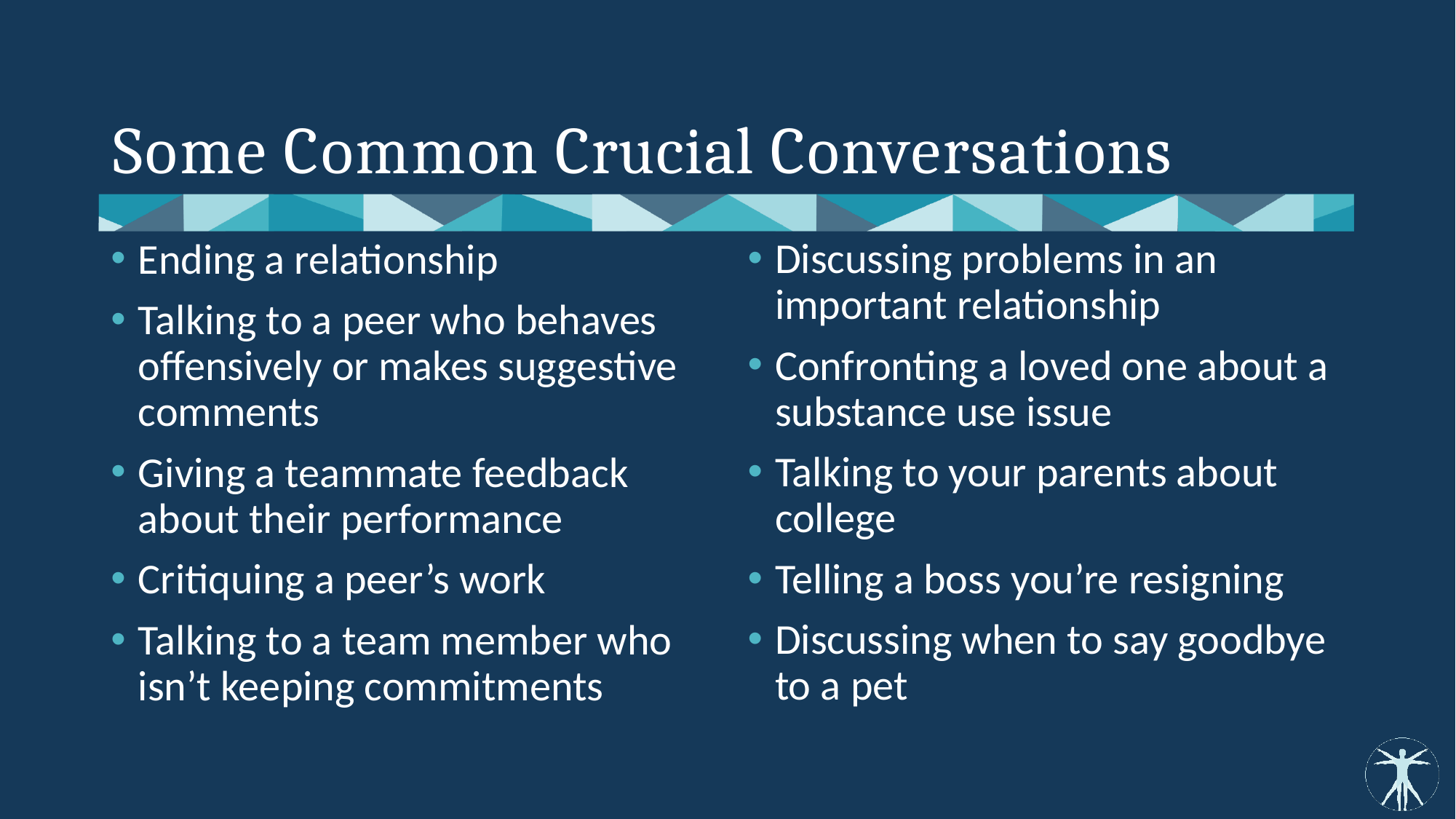

# Some Common Crucial Conversations
Discussing problems in an important relationship
Confronting a loved one about a substance use issue
Talking to your parents about college
Telling a boss you’re resigning
Discussing when to say goodbye to a pet
Ending a relationship
Talking to a peer who behaves offensively or makes suggestive comments
Giving a teammate feedback about their performance
Critiquing a peer’s work
Talking to a team member who isn’t keeping commitments